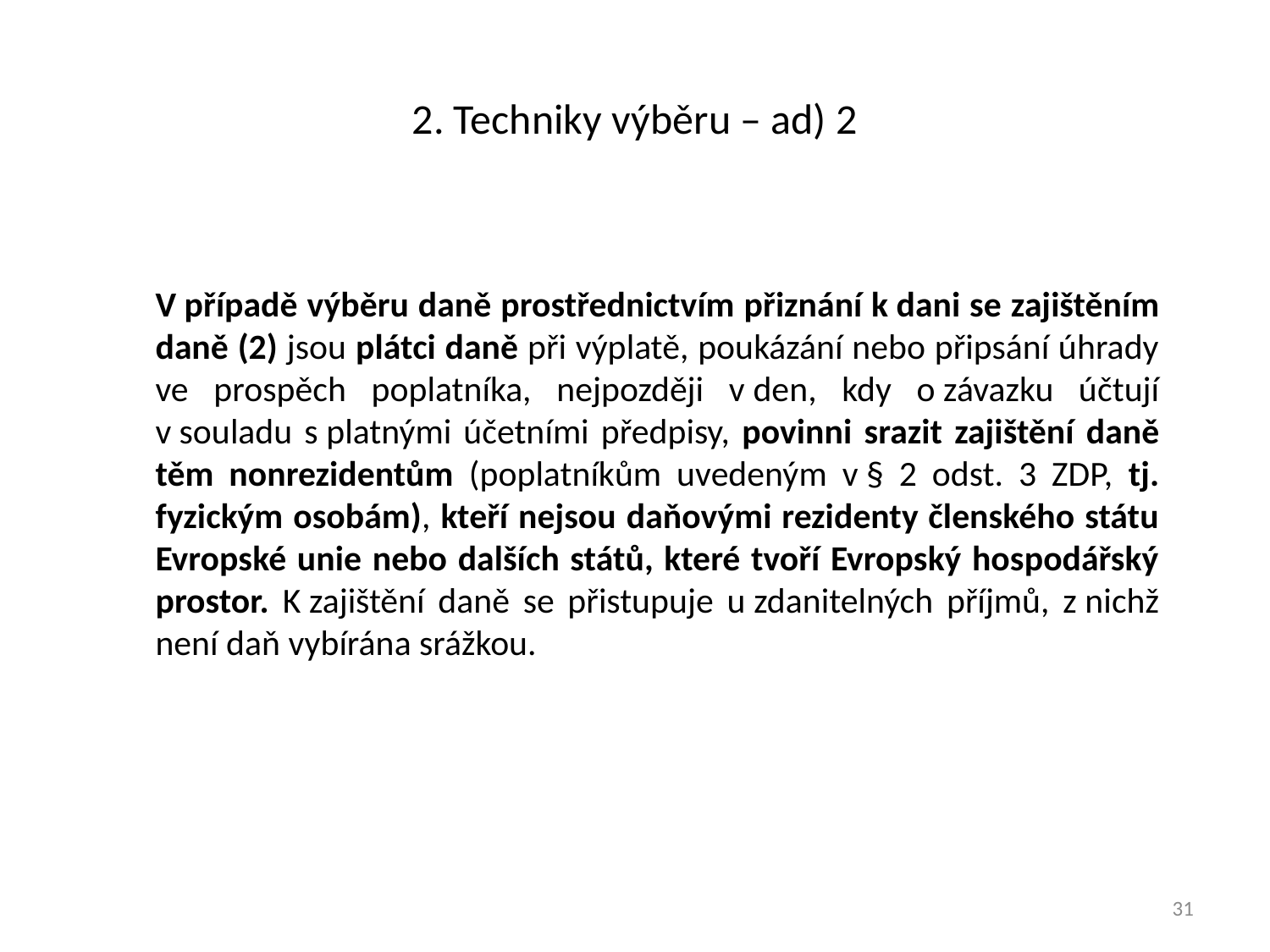

# 2. Techniky výběru – ad) 2

	V případě výběru daně prostřednictvím přiznání k dani se zajištěním daně (2) jsou plátci daně při výplatě, poukázání nebo připsání úhrady ve prospěch poplatníka, nejpozději v den, kdy o závazku účtují v souladu s platnými účetními předpisy, povinni srazit zajištění daně těm nonrezidentům (poplatníkům uvedeným v § 2 odst. 3 ZDP, tj. fyzickým osobám), kteří nejsou daňovými rezidenty členského státu Evropské unie nebo dalších států, které tvoří Evropský hospodářský prostor. K zajištění daně se přistupuje u zdanitelných příjmů, z nichž není daň vybírána srážkou.
31